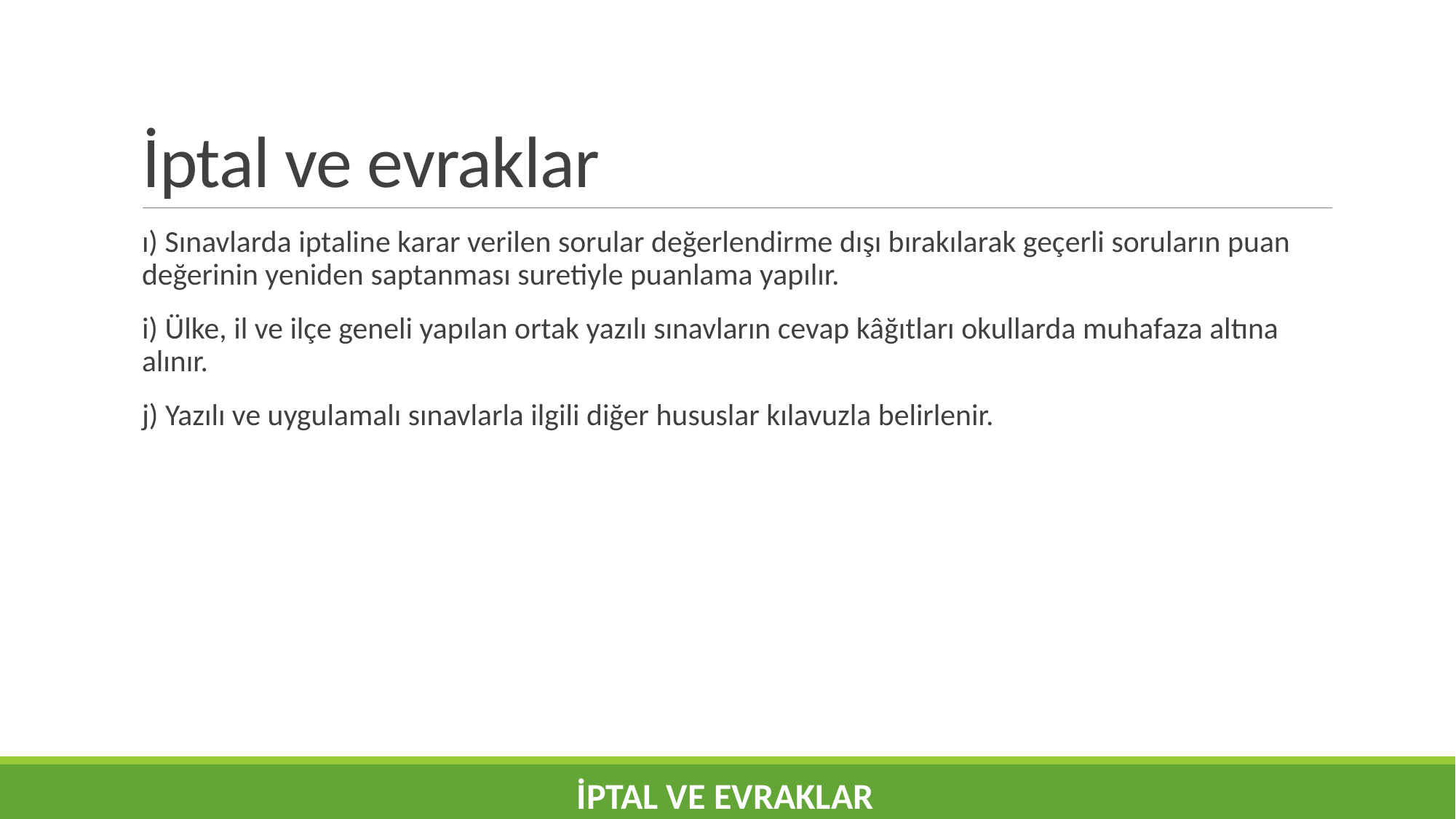

# İptal ve evraklar
ı) Sınavlarda iptaline karar verilen sorular değerlendirme dışı bırakılarak geçerli soruların puan değerinin yeniden saptanması suretiyle puanlama yapılır.
i) Ülke, il ve ilçe geneli yapılan ortak yazılı sınavların cevap kâğıtları okullarda muhafaza altına alınır.
j) Yazılı ve uygulamalı sınavlarla ilgili diğer hususlar kılavuzla belirlenir.
İPTAL VE EVRAKLAR